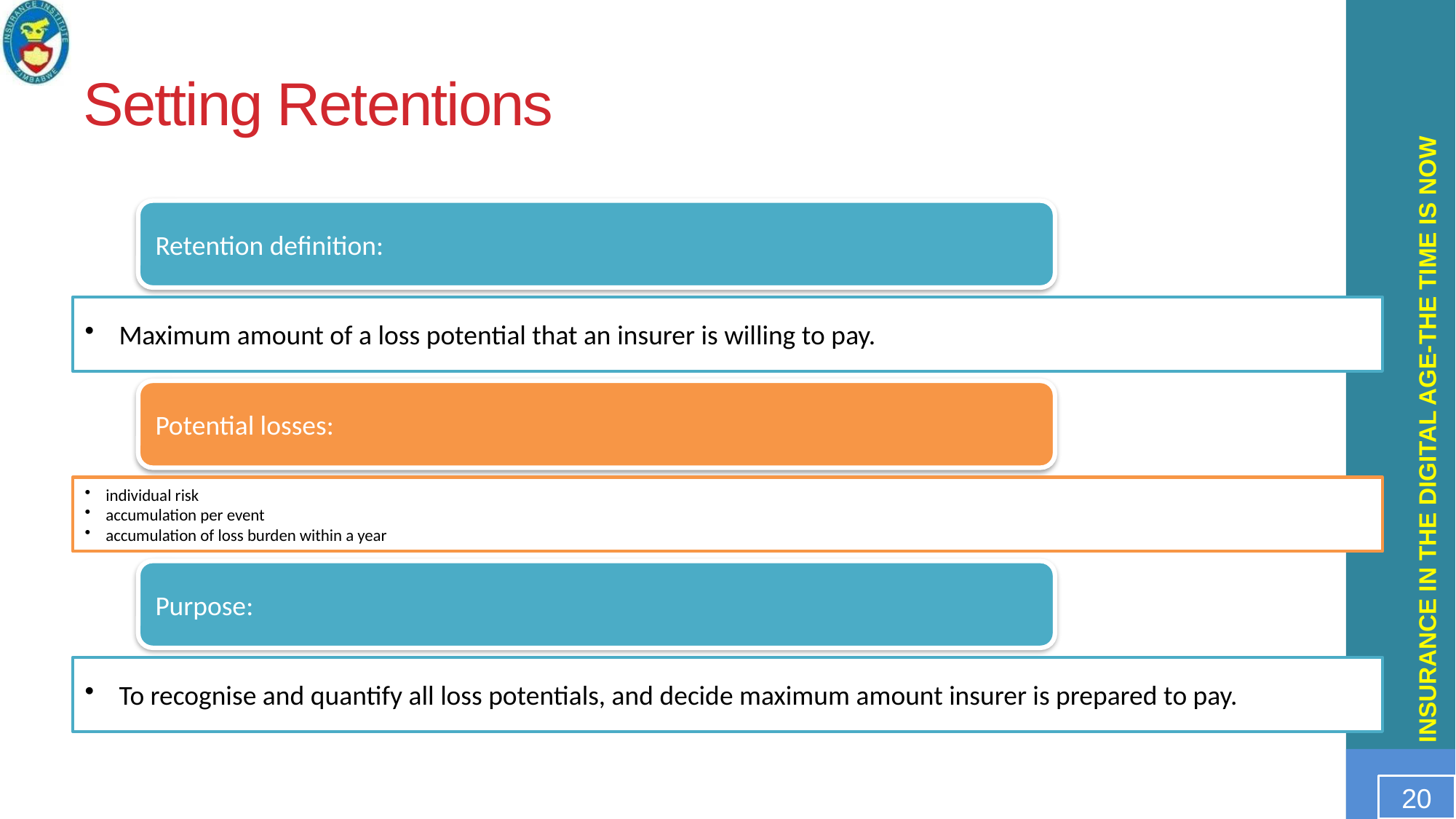

# Setting Retentions
Retention definition:
Maximum amount of a loss potential that an insurer is willing to pay.
Potential losses:
individual risk
accumulation per event
accumulation of loss burden within a year
Purpose:
To recognise and quantify all loss potentials, and decide maximum amount insurer is prepared to pay.
20